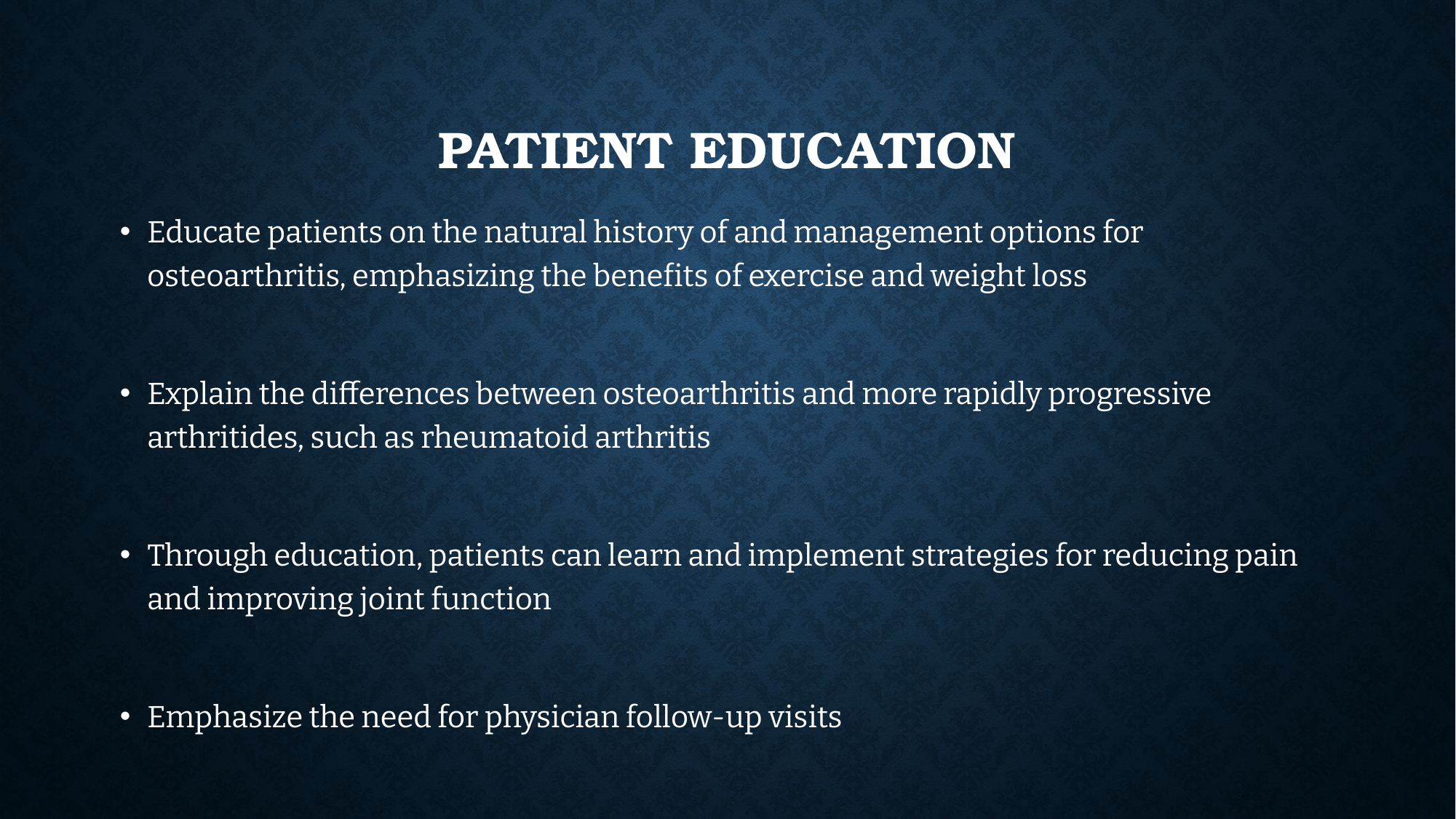

# Patient Education
Educate patients on the natural history of and management options for osteoarthritis, emphasizing the benefits of exercise and weight loss

Explain the differences between osteoarthritis and more rapidly progressive arthritides, such as rheumatoid arthritis

Through education, patients can learn and implement strategies for reducing pain and improving joint function

Emphasize the need for physician follow-up visits